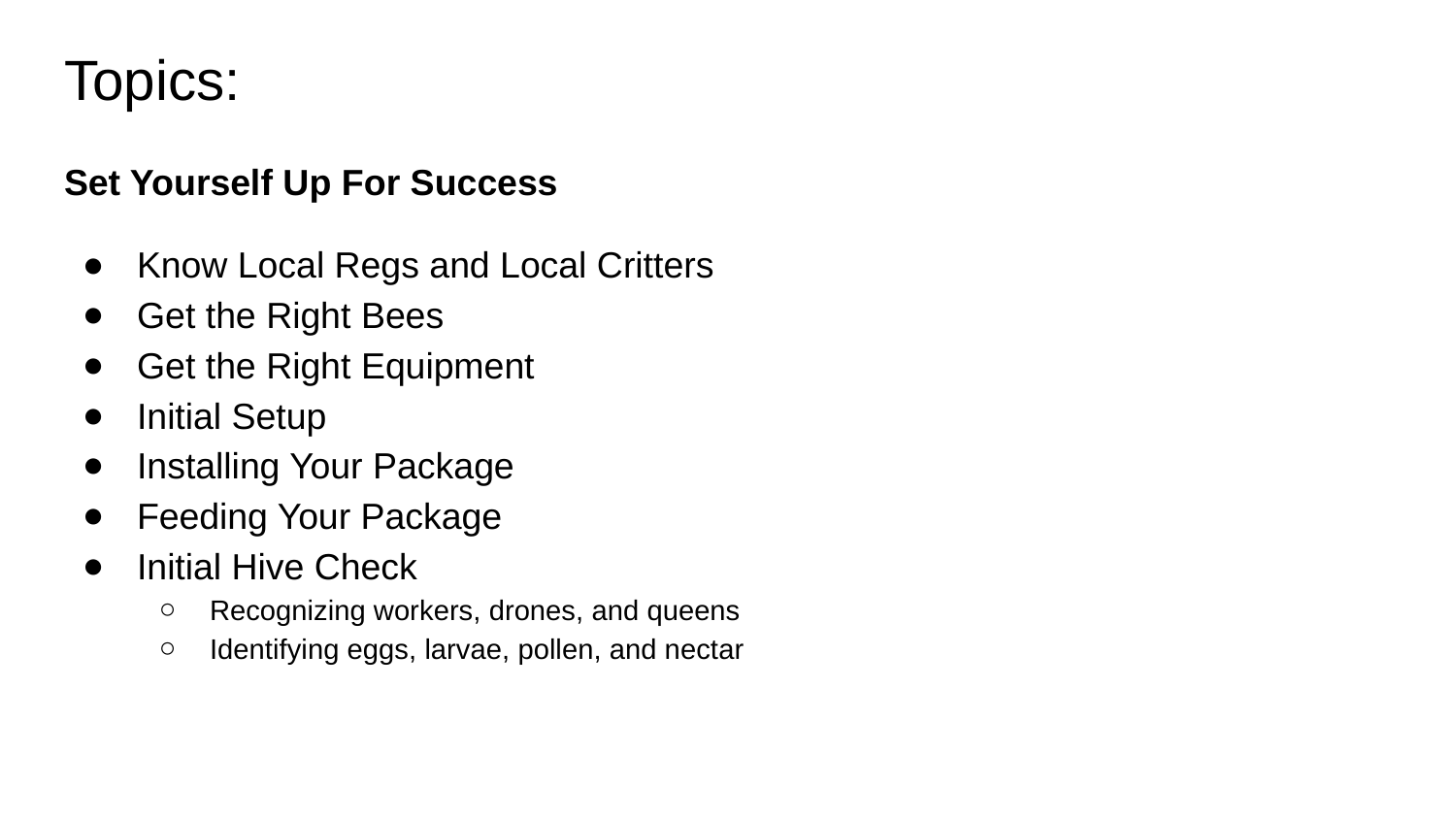

# Topics:
Set Yourself Up For Success
Know Local Regs and Local Critters
Get the Right Bees
Get the Right Equipment
Initial Setup
Installing Your Package
Feeding Your Package
Initial Hive Check
Recognizing workers, drones, and queens
Identifying eggs, larvae, pollen, and nectar